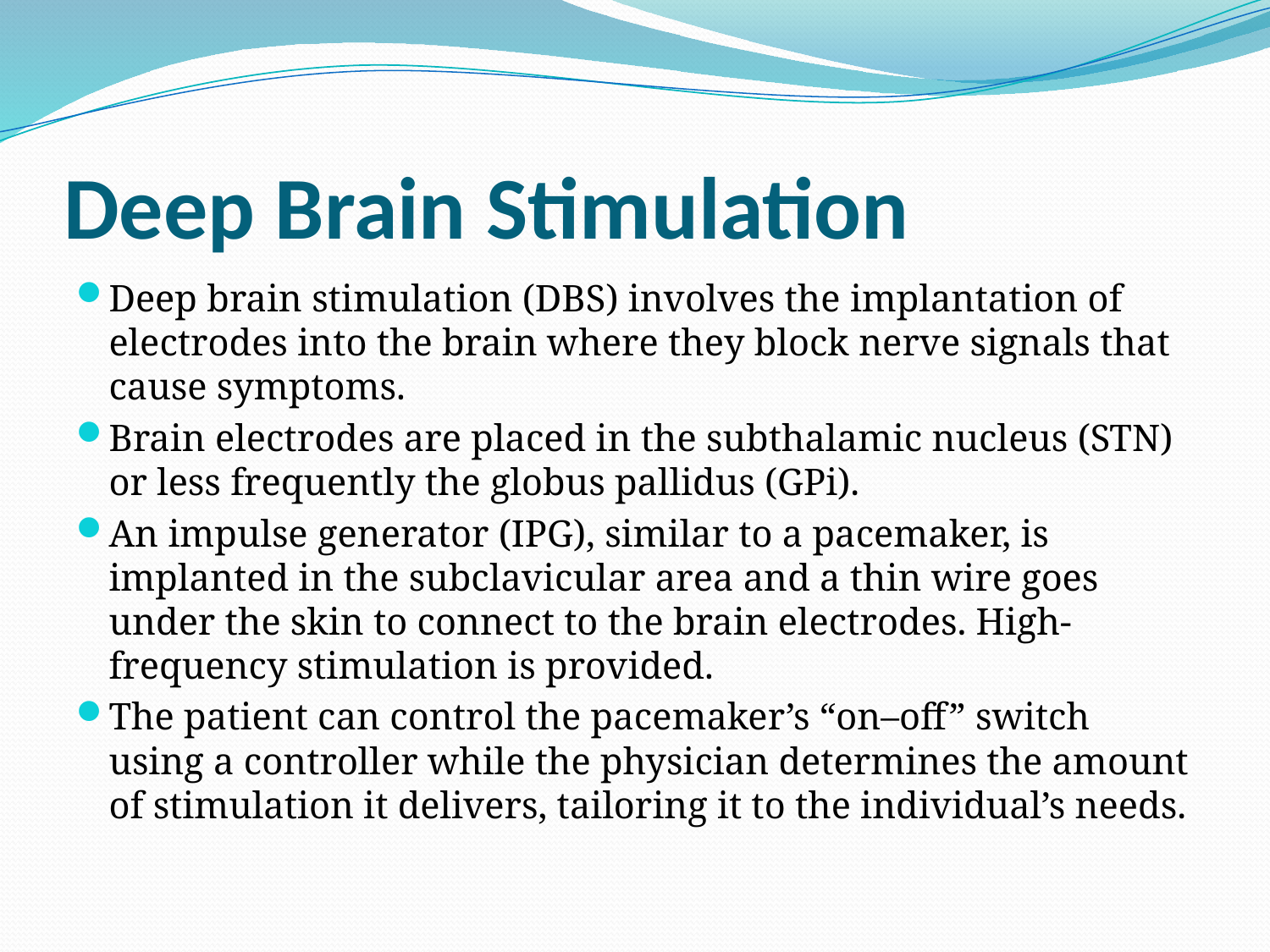

# Deep Brain Stimulation
Deep brain stimulation (DBS) involves the implantation of electrodes into the brain where they block nerve signals that cause symptoms.
Brain electrodes are placed in the subthalamic nucleus (STN) or less frequently the globus pallidus (GPi).
An impulse generator (IPG), similar to a pacemaker, is implanted in the subclavicular area and a thin wire goes under the skin to connect to the brain electrodes. High-frequency stimulation is provided.
The patient can control the pacemaker’s “on–off” switch using a controller while the physician determines the amount of stimulation it delivers, tailoring it to the individual’s needs.